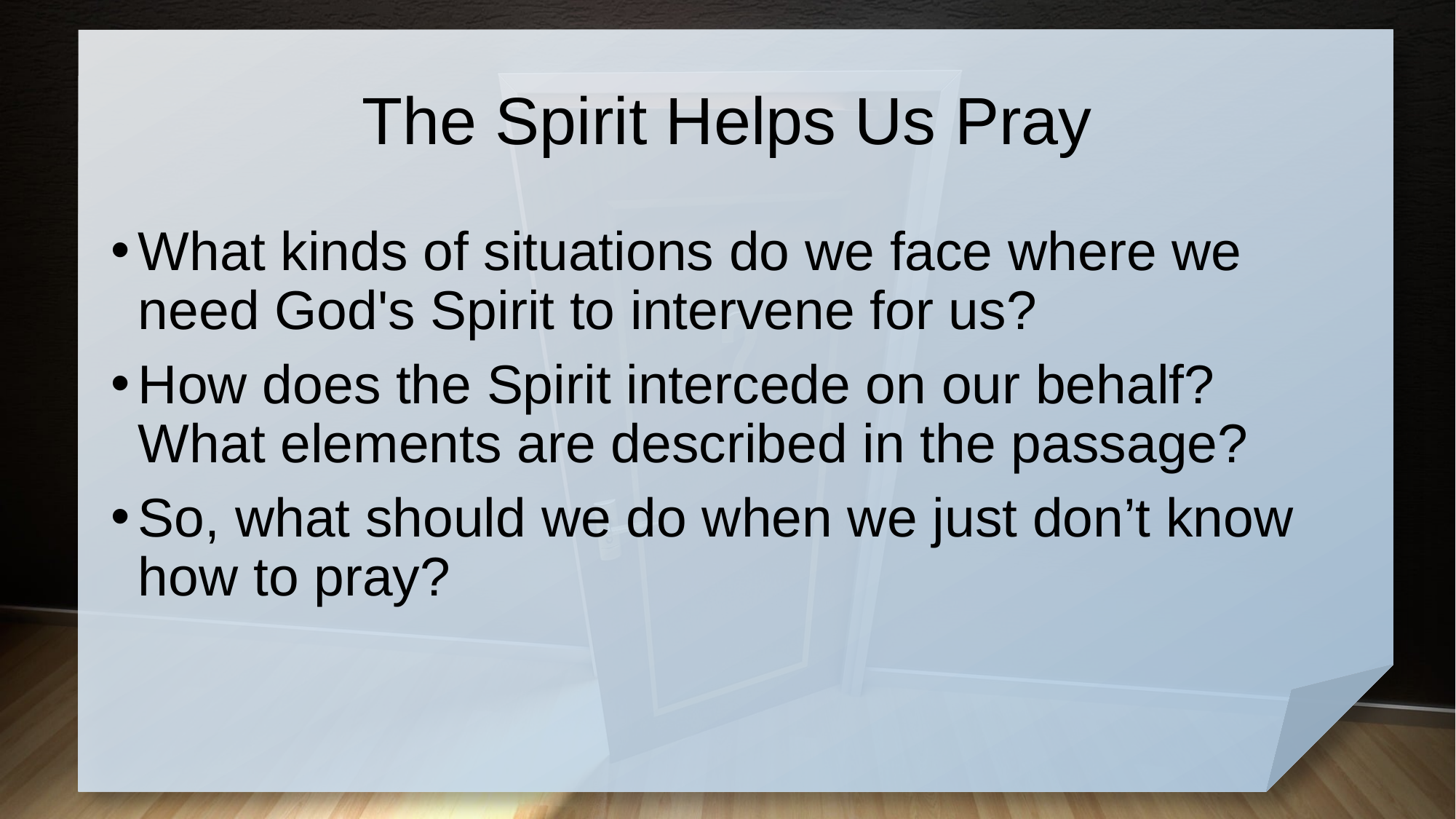

# The Spirit Helps Us Pray
What kinds of situations do we face where we need God's Spirit to intervene for us?
How does the Spirit intercede on our behalf?  What elements are described in the passage?
So, what should we do when we just don’t know how to pray?